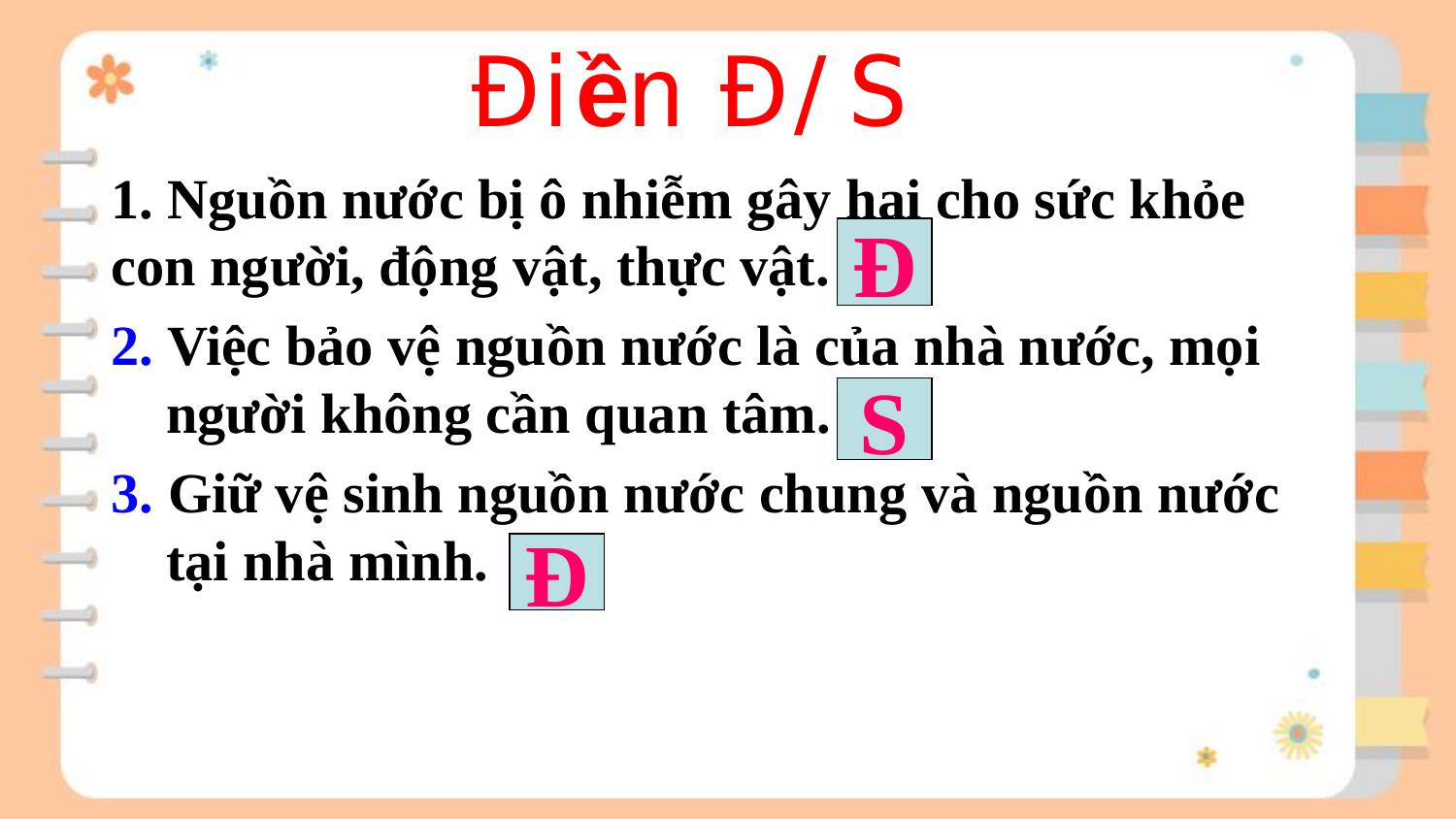

Điền Đ/S
1. Nguồn nước bị ô nhiễm gây hại cho sức khỏe con người, động vật, thực vật.
2. Việc bảo vệ nguồn nước là của nhà nước, mọi người không cần quan tâm.
3. Giữ vệ sinh nguồn nước chung và nguồn nước tại nhà mình.
Đ
S
Đ